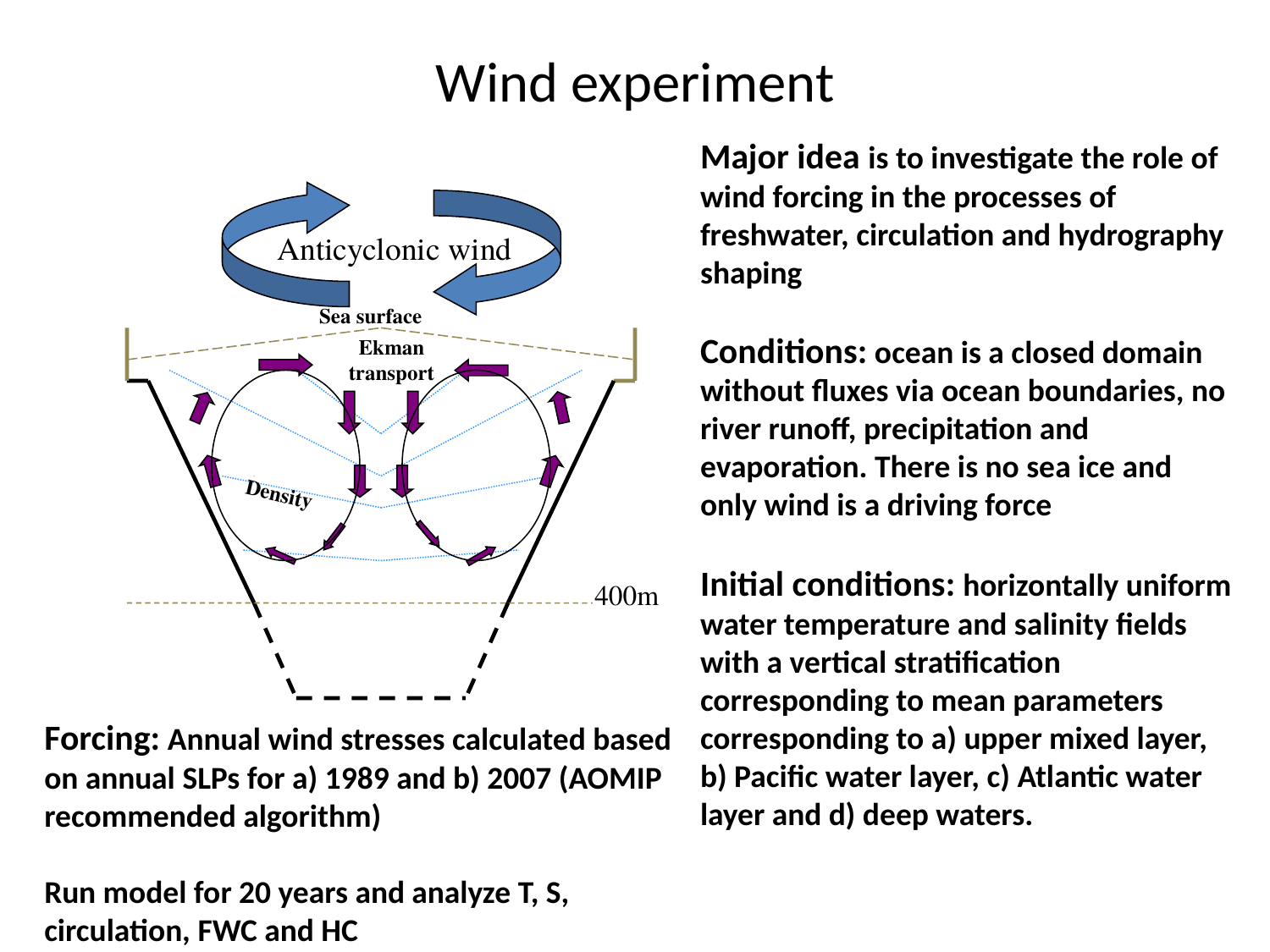

# Wind experiment
Major idea is to investigate the role of wind forcing in the processes of freshwater, circulation and hydrography shaping

Conditions: ocean is a closed domain without fluxes via ocean boundaries, no river runoff, precipitation and evaporation. There is no sea ice and only wind is a driving force

Initial conditions: horizontally uniform water temperature and salinity fields with a vertical stratification corresponding to mean parameters corresponding to a) upper mixed layer, b) Pacific water layer, c) Atlantic water layer and d) deep waters.

Anticyclonic wind
Sea surface

Ekman transport

Density

400m

Forcing: Annual wind stresses calculated based on annual SLPs for a) 1989 and b) 2007 (AOMIP recommended algorithm)

Run model for 20 years and analyze T, S, circulation, FWC and HC